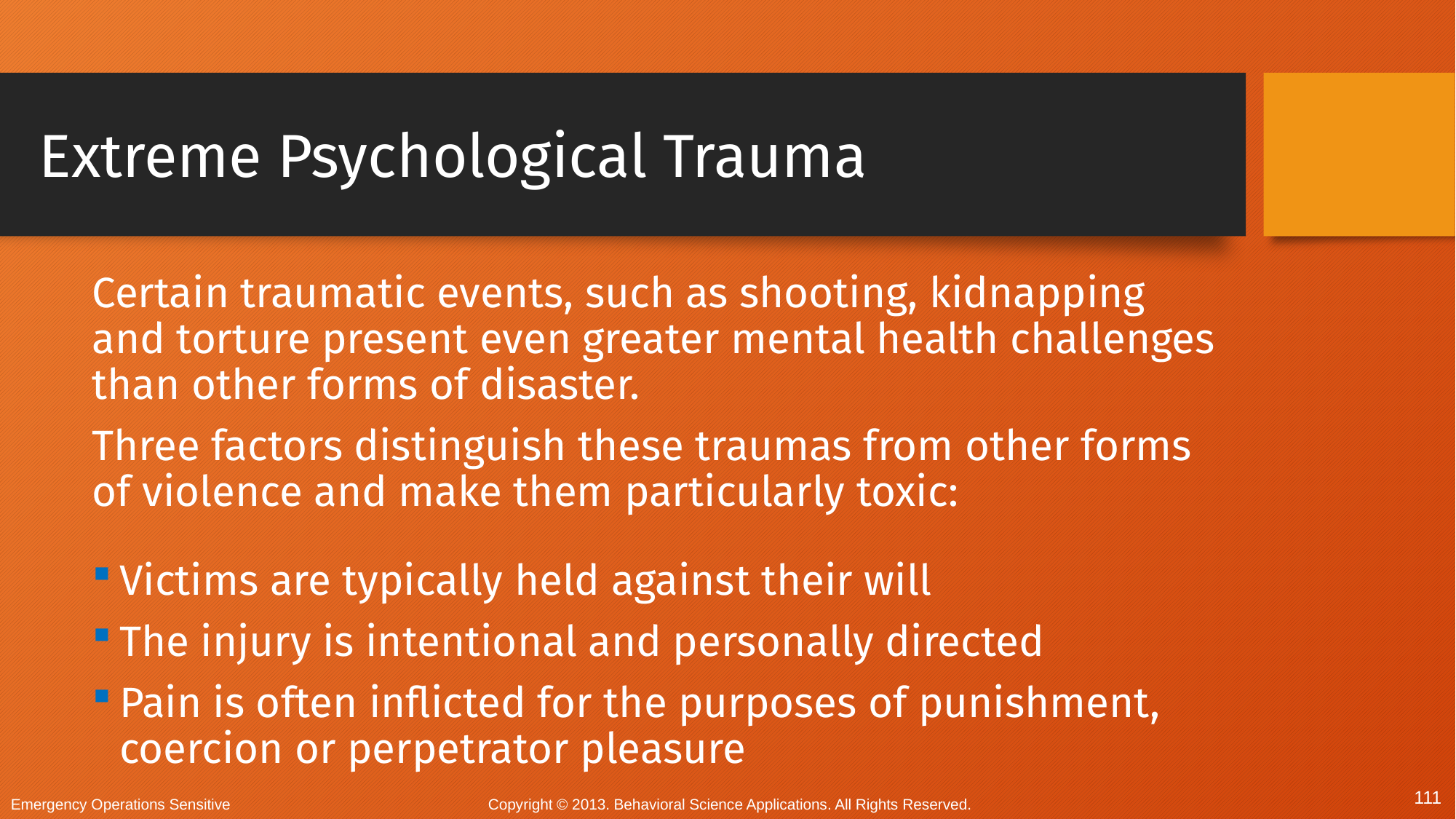

# Extreme Psychological Trauma
Certain traumatic events, such as shooting, kidnapping and torture present even greater mental health challenges than other forms of disaster.
Three factors distinguish these traumas from other forms of violence and make them particularly toxic:

Victims are typically held against their will
The injury is intentional and personally directed
Pain is often inflicted for the purposes of punishment, coercion or perpetrator pleasure
111